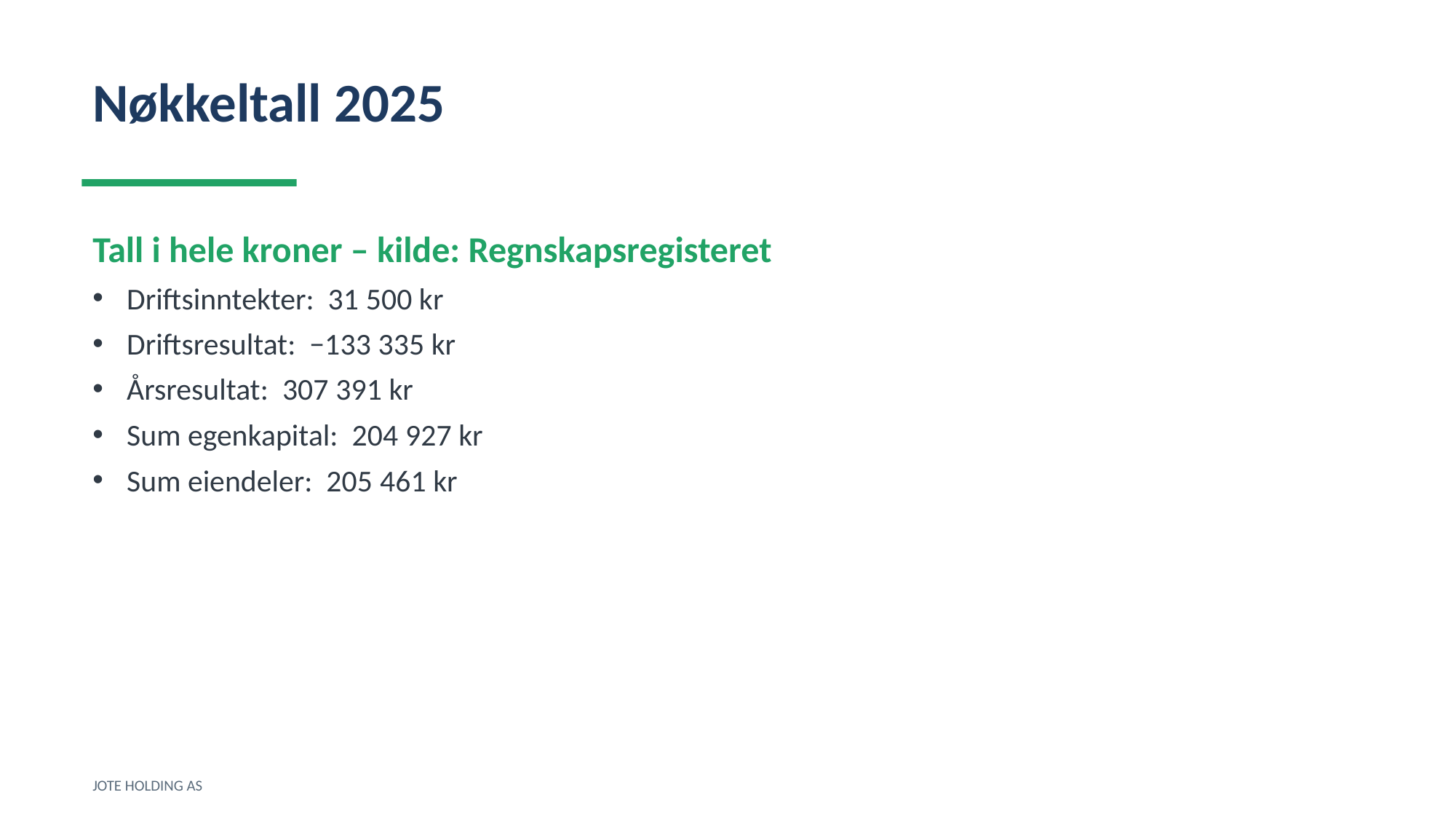

Nøkkeltall 2025

Tall i hele kroner – kilde: Regnskapsregisteret
Driftsinntekter:  31 500 kr
Driftsresultat:  −133 335 kr
Årsresultat:  307 391 kr
Sum egenkapital:  204 927 kr
Sum eiendeler:  205 461 kr
JOTE HOLDING AS